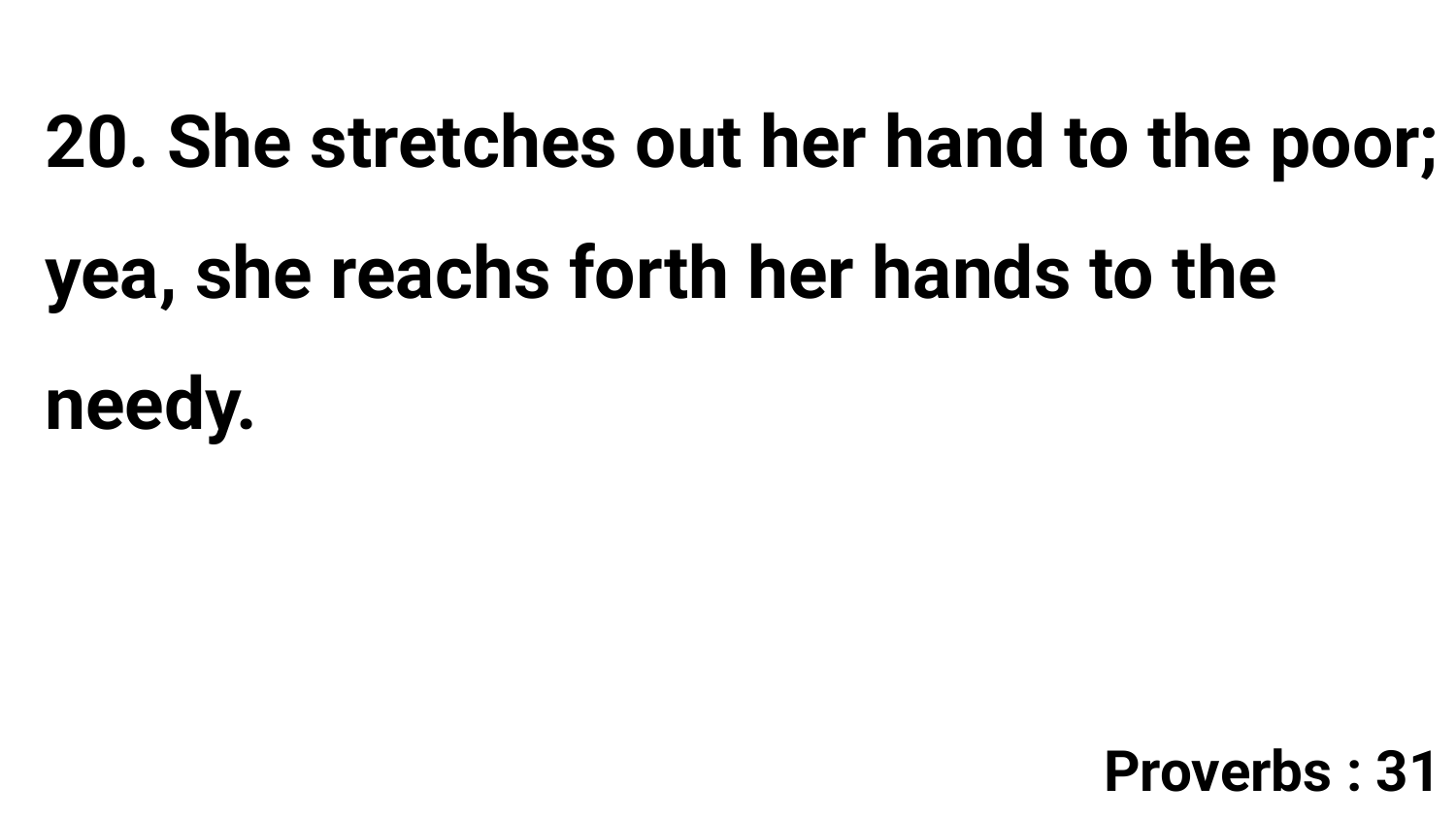

20. She stretches out her hand to the poor; yea, she reachs forth her hands to the needy.
Proverbs : 31